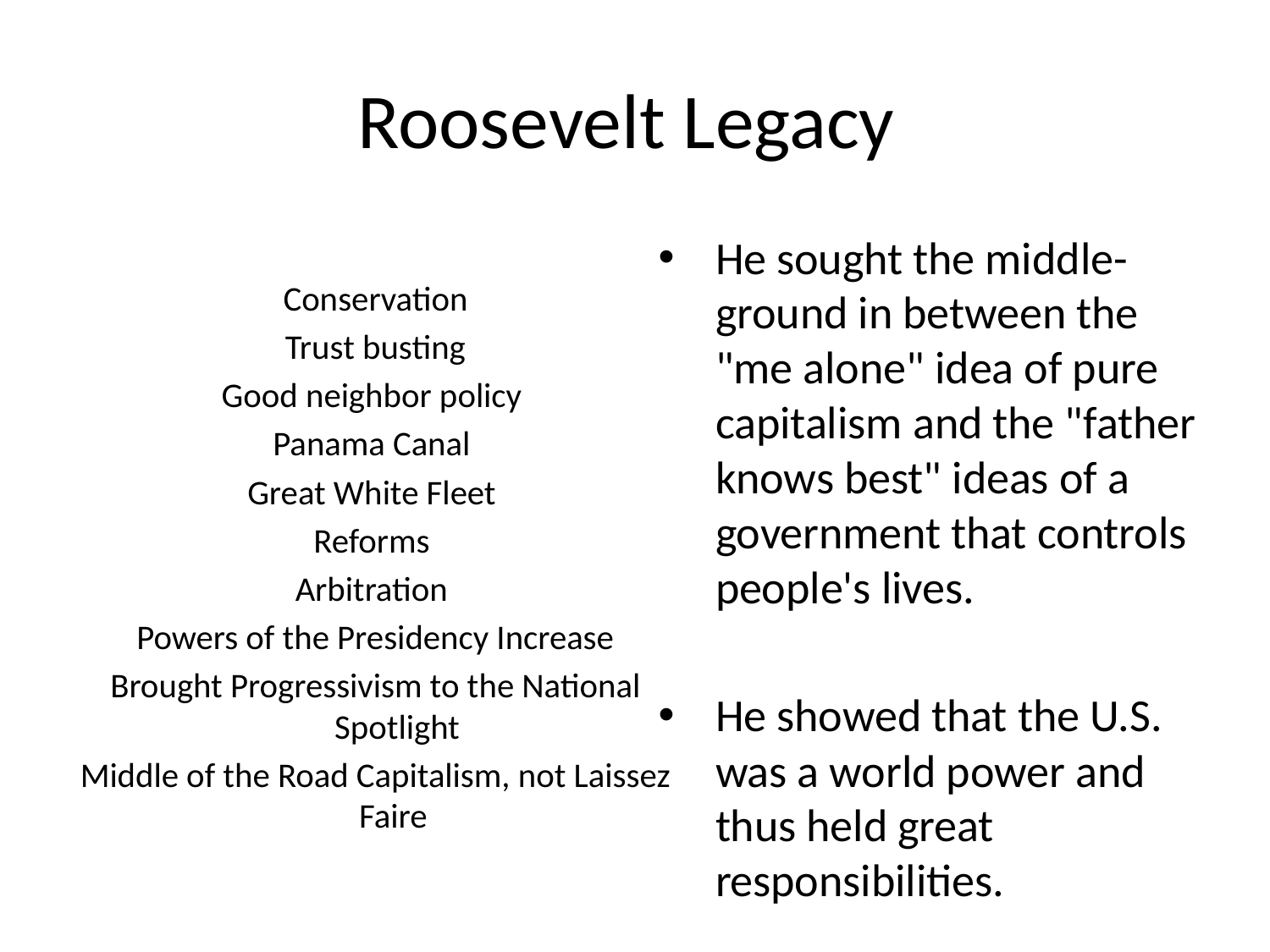

# Roosevelt Legacy

Conservation
Trust busting
Good neighbor policy
Panama Canal
Great White Fleet
Reforms
Arbitration
Powers of the Presidency Increase
Brought Progressivism to the National Spotlight
Middle of the Road Capitalism, not Laissez Faire
He sought the middle-ground in between the "me alone" idea of pure capitalism and the "father knows best" ideas of a government that controls people's lives.

He showed that the U.S. was a world power and thus held great responsibilities.